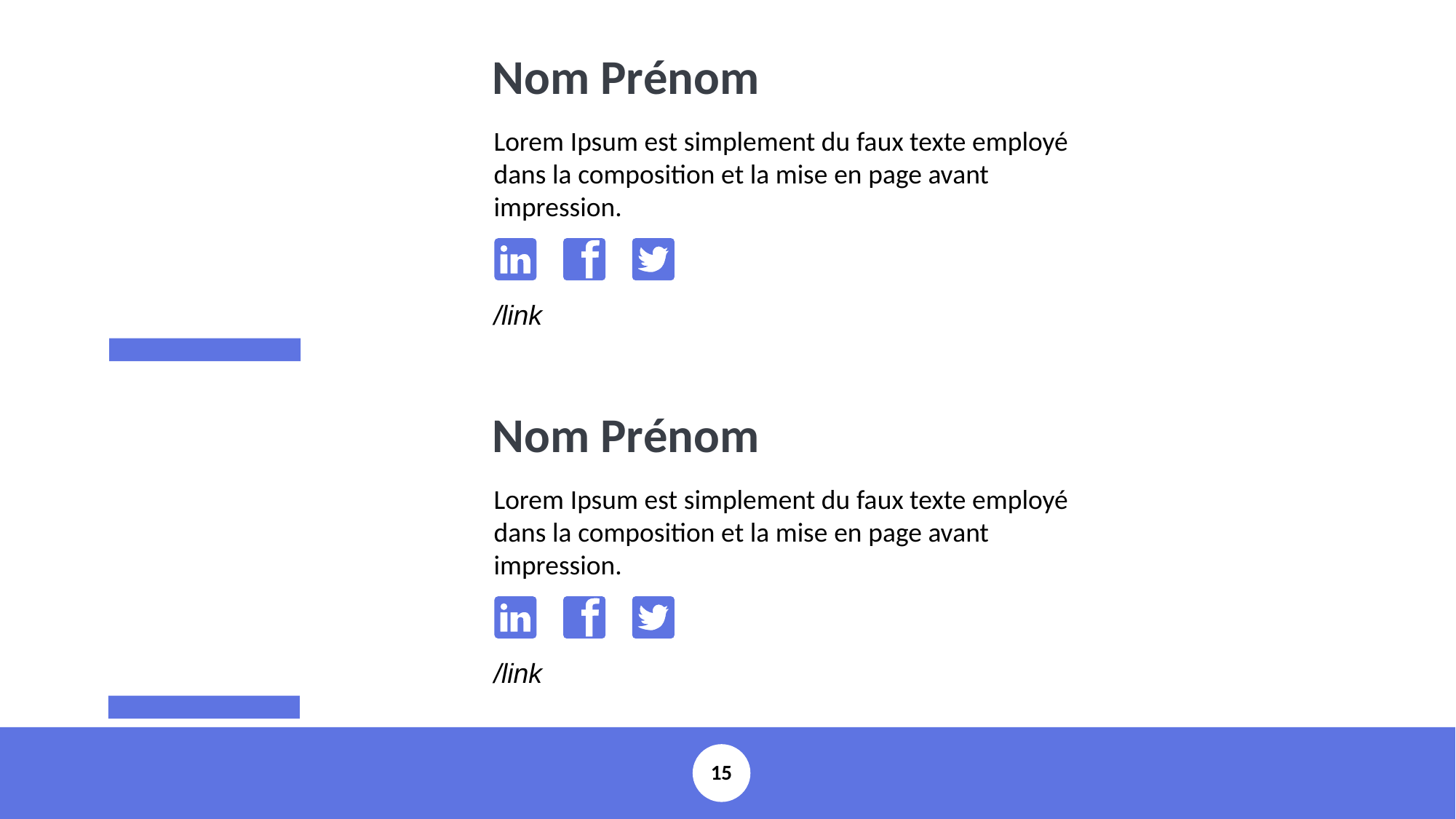

Nom Prénom
Lorem Ipsum est simplement du faux texte employé dans la composition et la mise en page avant impression.

/link

Nom Prénom
Lorem Ipsum est simplement du faux texte employé dans la composition et la mise en page avant impression.

/link

15